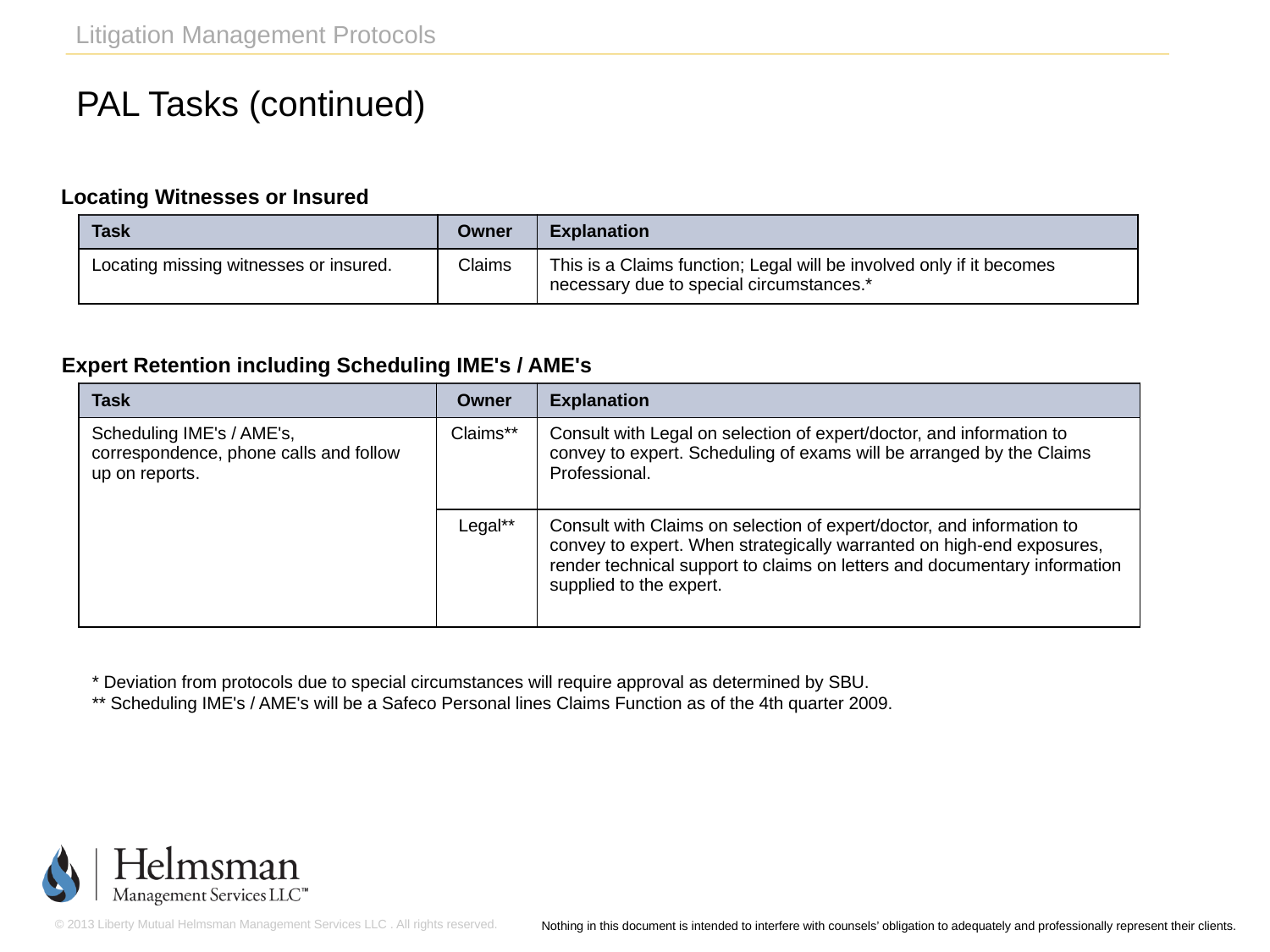

# PAL Tasks (continued)
Locating Witnesses or Insured
| Task | Owner | Explanation |
| --- | --- | --- |
| Locating missing witnesses or insured. | Claims | This is a Claims function; Legal will be involved only if it becomes necessary due to special circumstances.\* |
Expert Retention including Scheduling IME's / AME's
| Task | Owner | Explanation |
| --- | --- | --- |
| Scheduling IME's / AME's, correspondence, phone calls and follow up on reports. | Claims\*\* | Consult with Legal on selection of expert/doctor, and information to convey to expert. Scheduling of exams will be arranged by the Claims Professional. |
|  | Legal\*\* | Consult with Claims on selection of expert/doctor, and information to convey to expert. When strategically warranted on high-end exposures, render technical support to claims on letters and documentary information supplied to the expert. |
* Deviation from protocols due to special circumstances will require approval as determined by SBU.
** Scheduling IME's / AME's will be a Safeco Personal lines Claims Function as of the 4th quarter 2009.